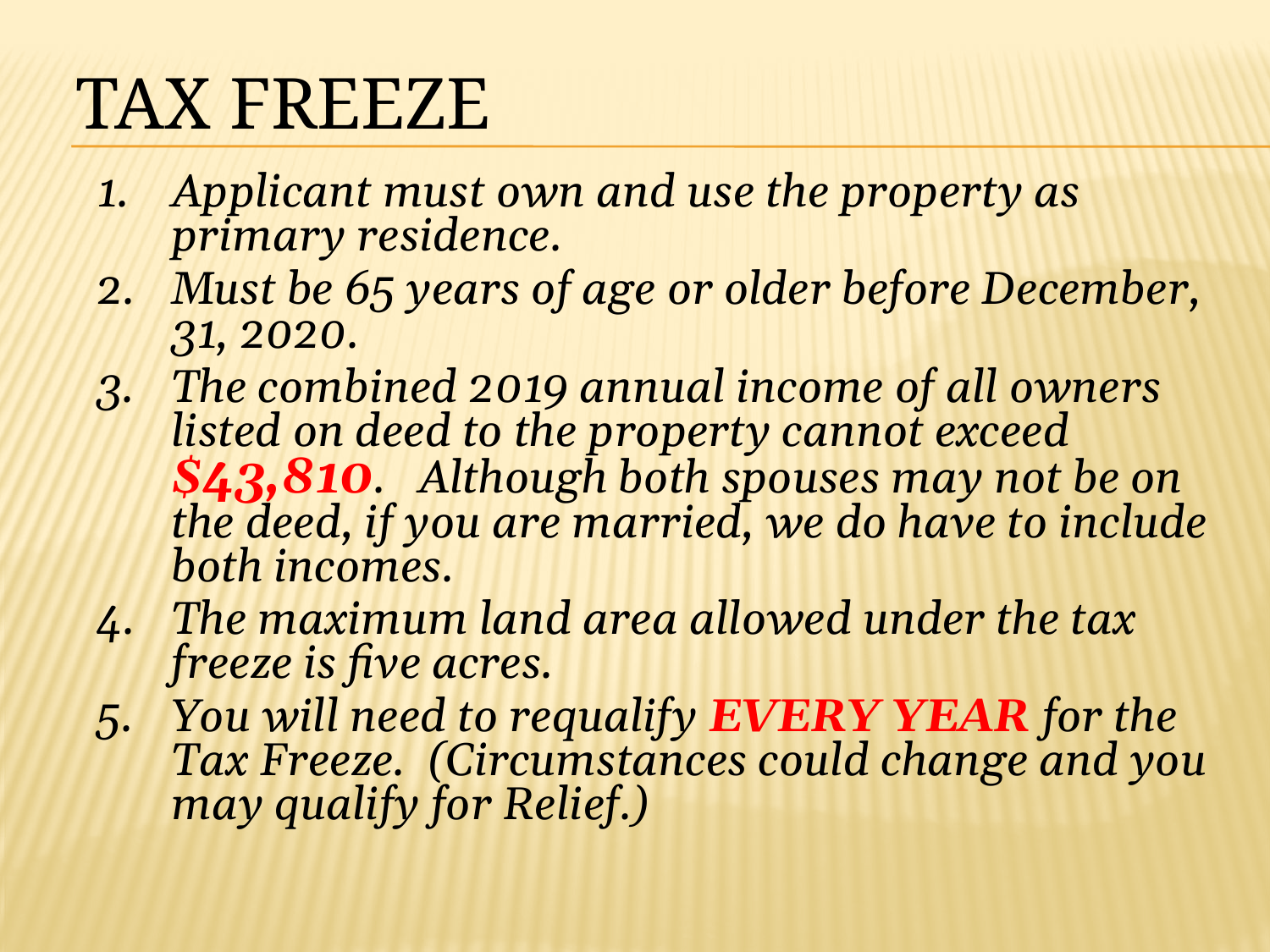

# Tax Freeze

Applicant must own and use the property as primary residence.
Must be 65 years of age or older before December, 31, 2020.
The combined 2019 annual income of all owners listed on deed to the property cannot exceed $43,810.   Although both spouses may not be on the deed, if you are married, we do have to include both incomes.
The maximum land area allowed under the tax freeze is five acres.
You will need to requalify EVERY YEAR for the Tax Freeze.  (Circumstances could change and you may qualify for Relief.)